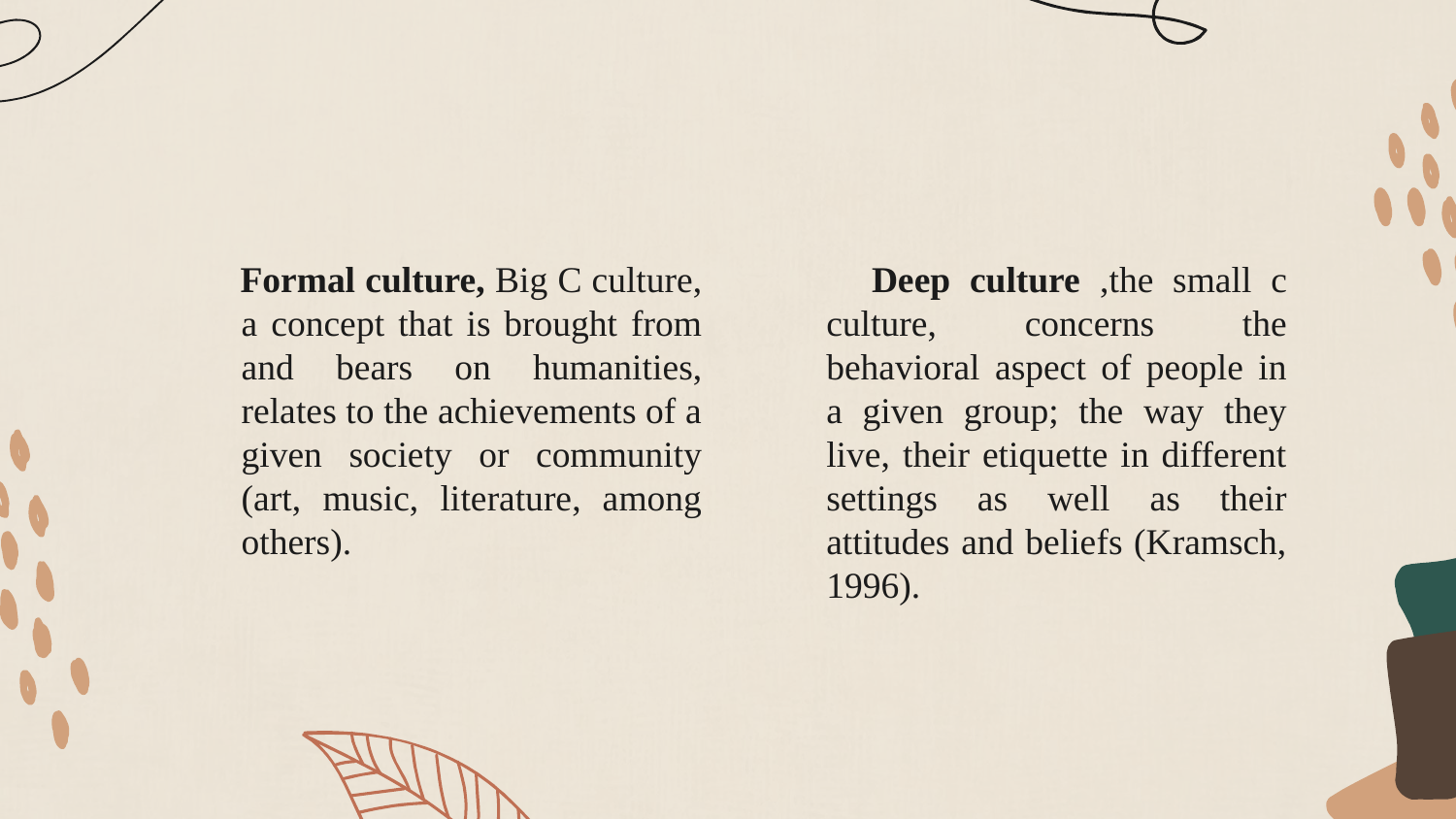

Formal culture, Big C culture, a concept that is brought from and bears on humanities, relates to the achievements of a given society or community (art, music, literature, among others).
     Deep culture ,the small c culture, concerns the behavioral aspect of people in a given group; the way they live, their etiquette in different settings as well as their attitudes and beliefs (Kramsch, 1996).